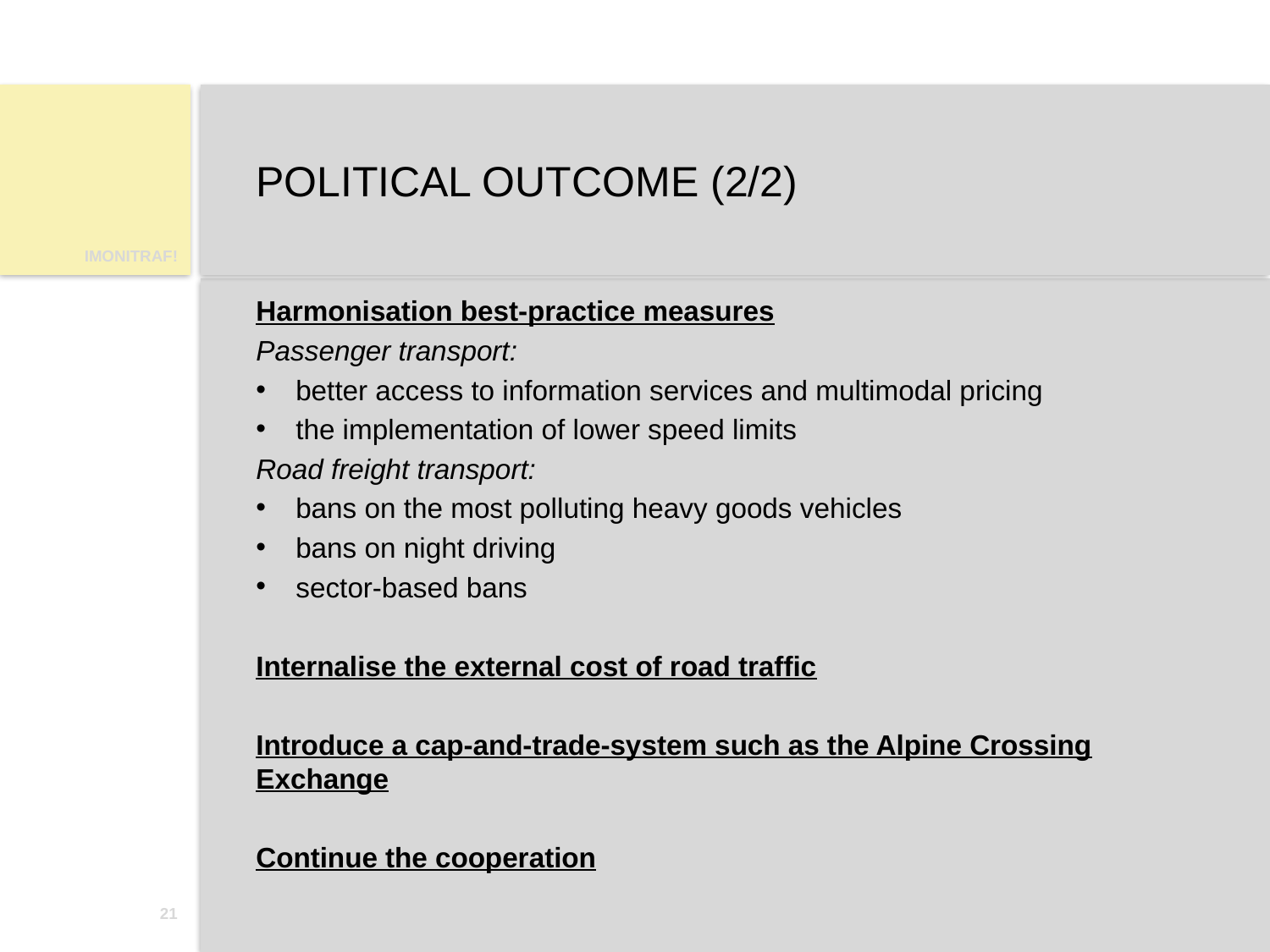

# Political outcome (2/2)
iMONITRAF!
Harmonisation best-practice measures
Passenger transport:
better access to information services and multimodal pricing
the implementation of lower speed limits
Road freight transport:
bans on the most polluting heavy goods vehicles
bans on night driving
sector-based bans

Internalise the external cost of road traffic

Introduce a cap-and-trade-system such as the Alpine Crossing Exchange

Continue the cooperation

21